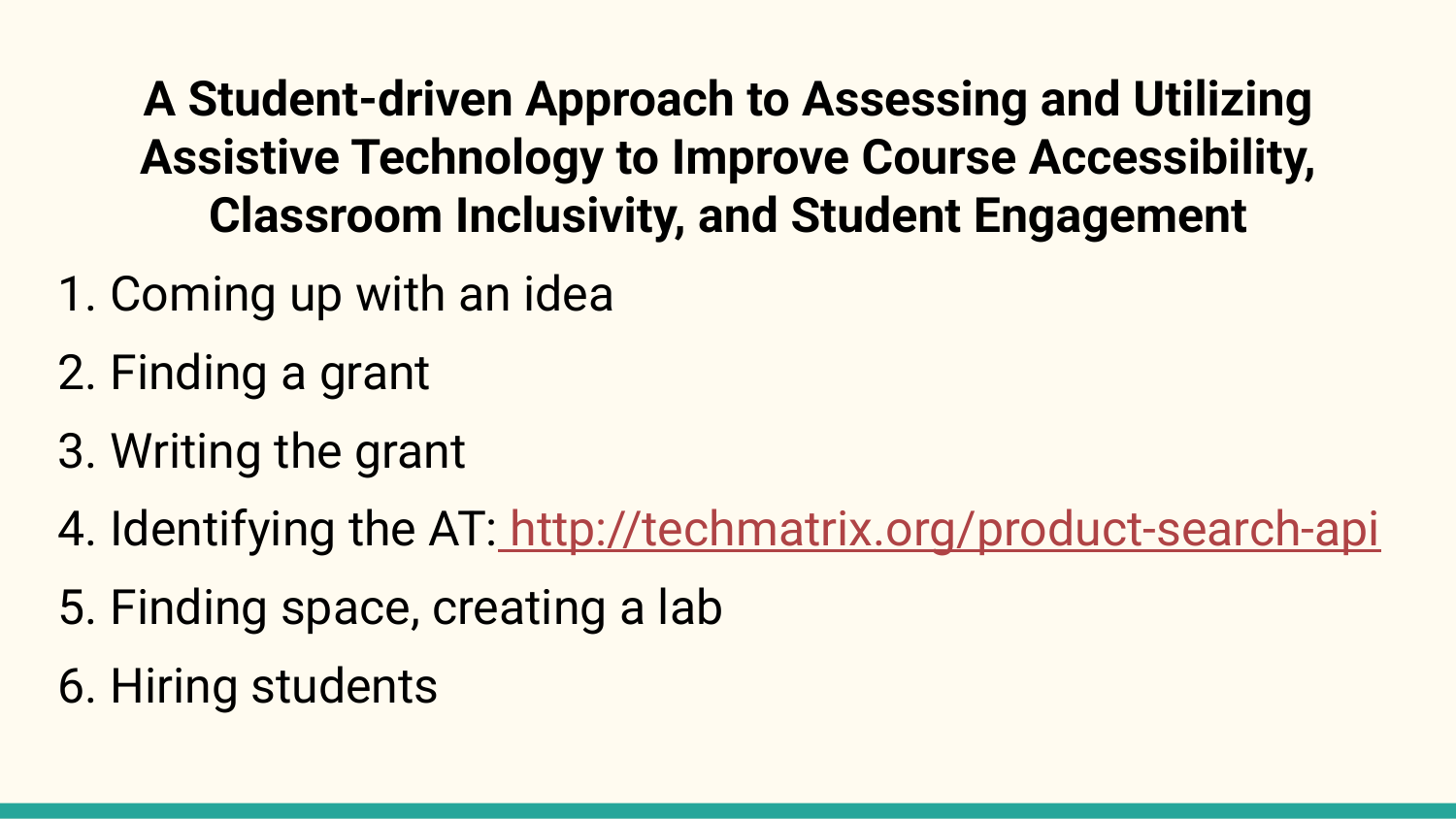

A Student-driven Approach to Assessing and Utilizing Assistive Technology to Improve Course Accessibility, Classroom Inclusivity, and Student Engagement
1. Coming up with an idea
2. Finding a grant
3. Writing the grant
4. Identifying the AT: http://techmatrix.org/product-search-api
5. Finding space, creating a lab
6. Hiring students